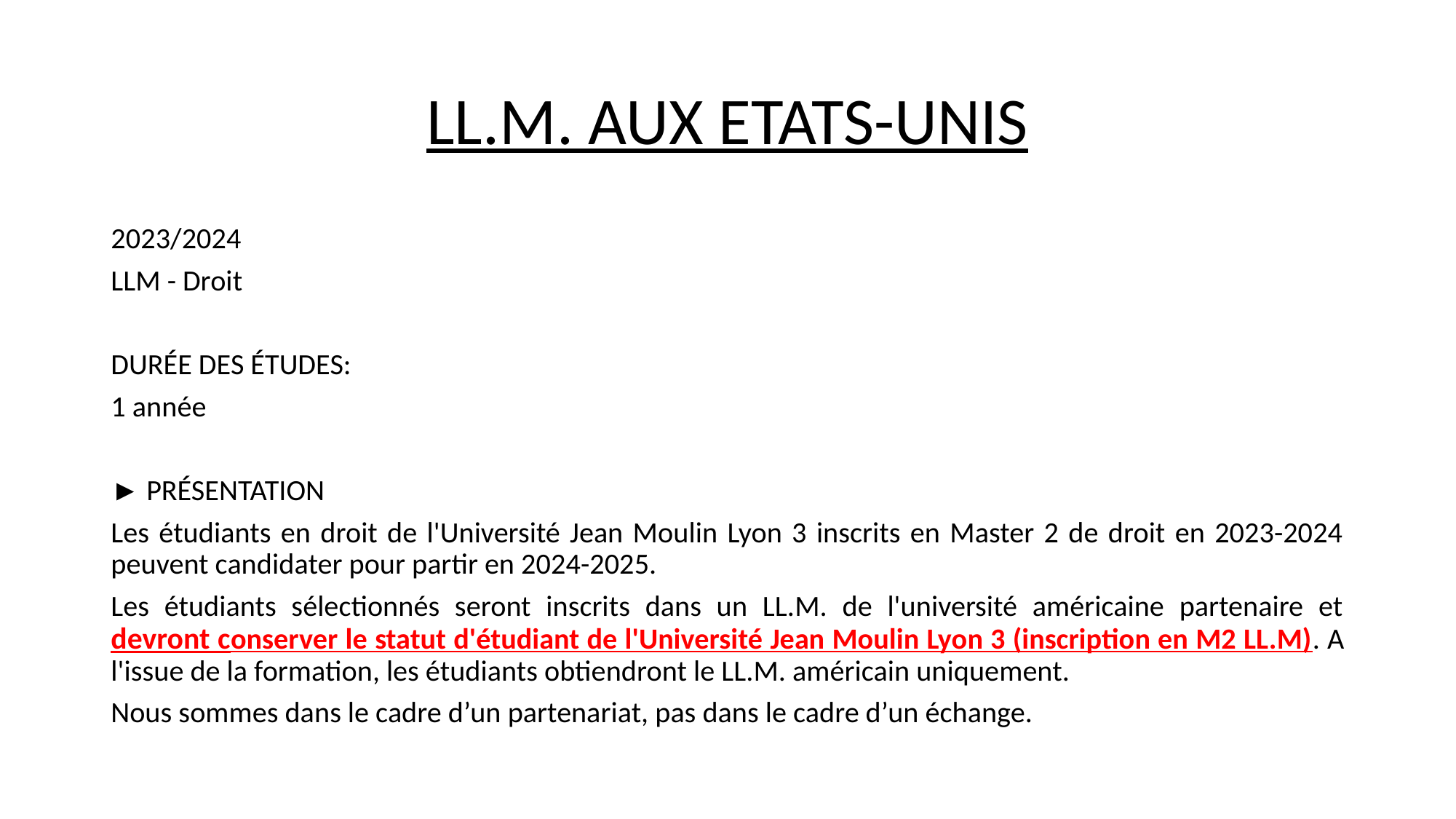

# LL.M. AUX ETATS-UNIS
2023/2024
LLM - Droit

DURÉE DES ÉTUDES:
1 année

► PRÉSENTATION
Les étudiants en droit de l'Université Jean Moulin Lyon 3 inscrits en Master 2 de droit en 2023-2024 peuvent candidater pour partir en 2024-2025.
Les étudiants sélectionnés seront inscrits dans un LL.M. de l'université américaine partenaire et devront conserver le statut d'étudiant de l'Université Jean Moulin Lyon 3 (inscription en M2 LL.M). A l'issue de la formation, les étudiants obtiendront le LL.M. américain uniquement.
Nous sommes dans le cadre d’un partenariat, pas dans le cadre d’un échange.